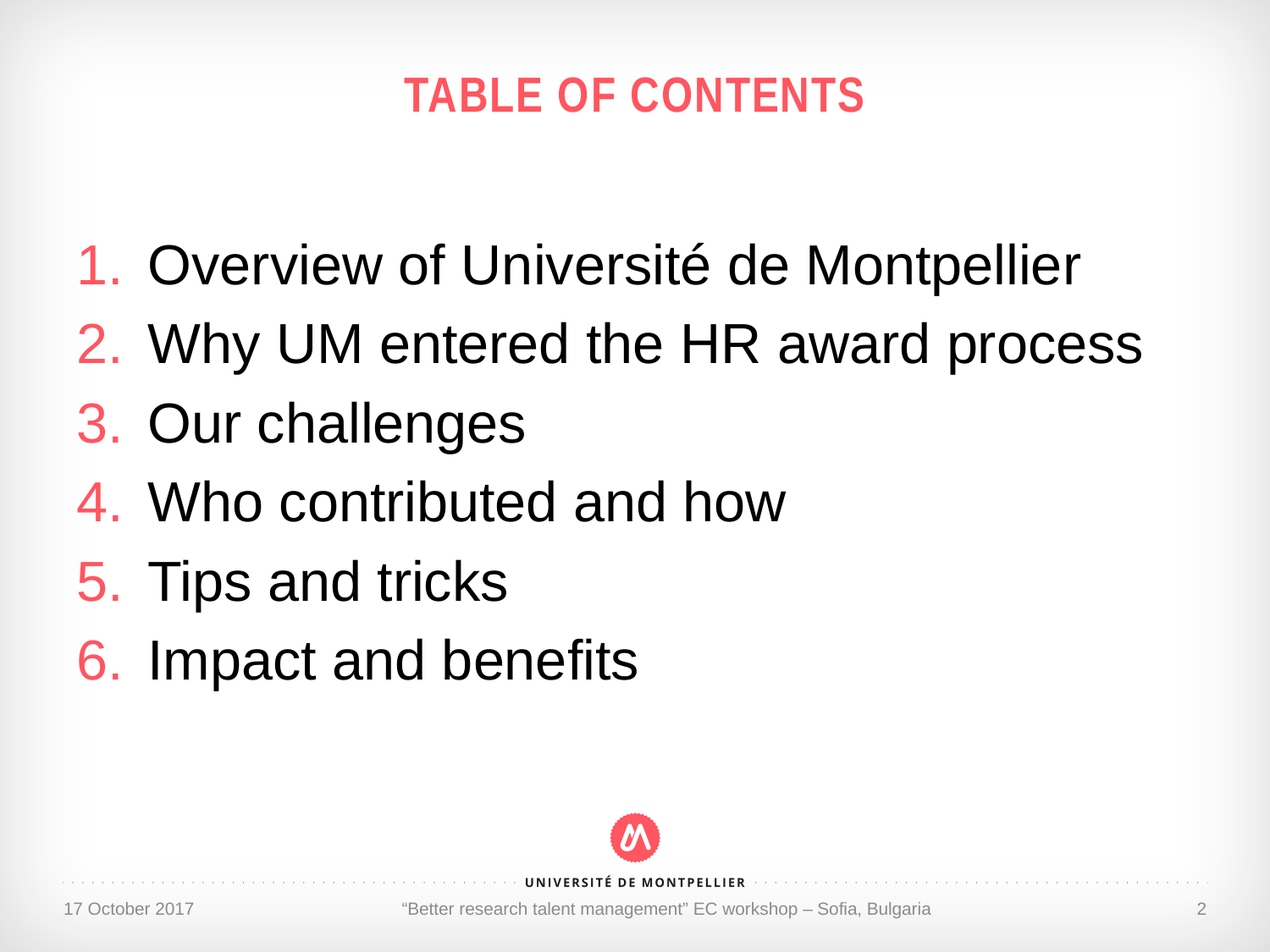

# Table of contents
Overview of Université de Montpellier
Why UM entered the HR award process
Our challenges
Who contributed and how
Tips and tricks
Impact and benefits
“Better research talent management” EC workshop – Sofia, Bulgaria
17 October 2017
2